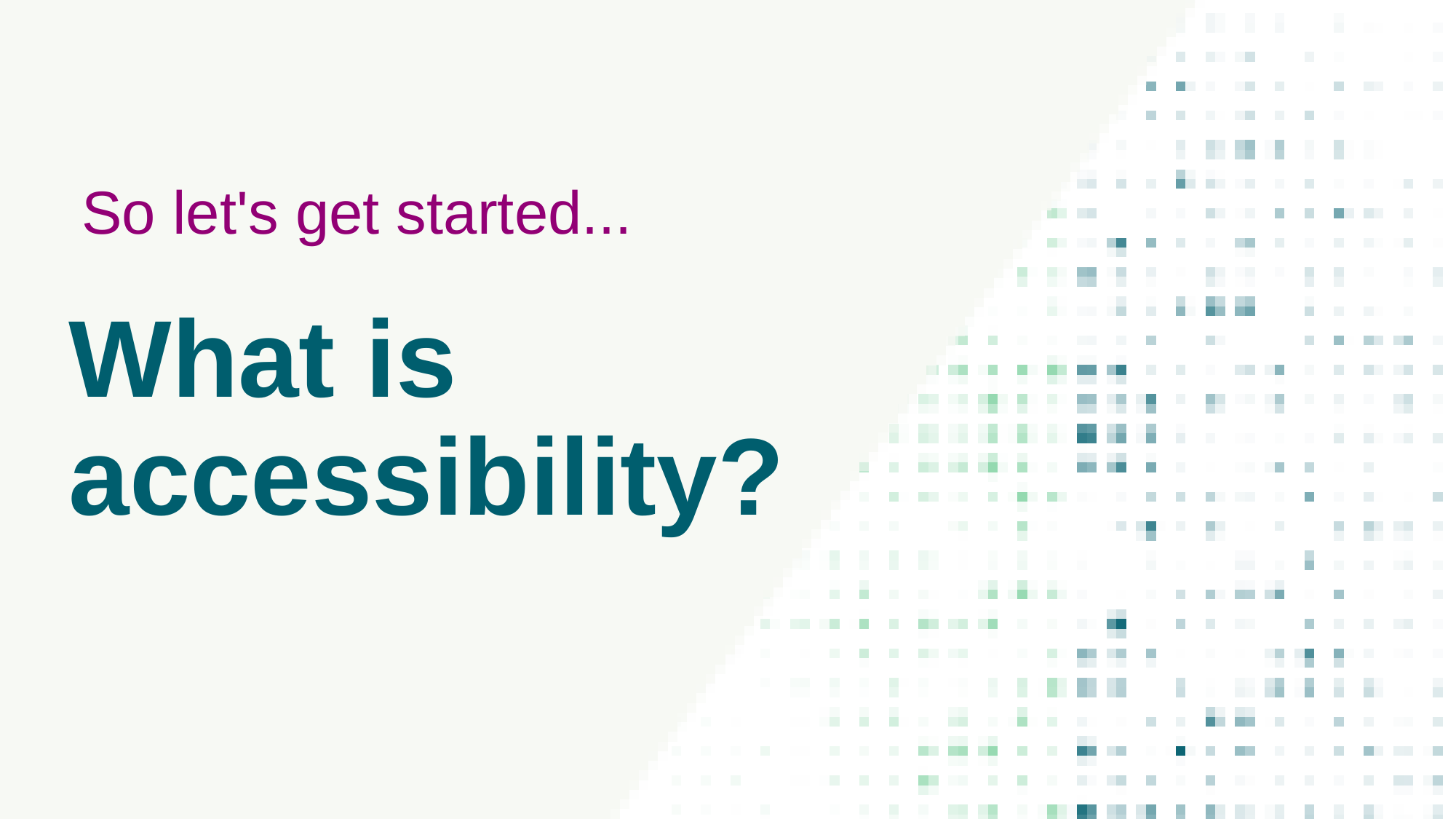

So let's get started...
What is
accessibility?